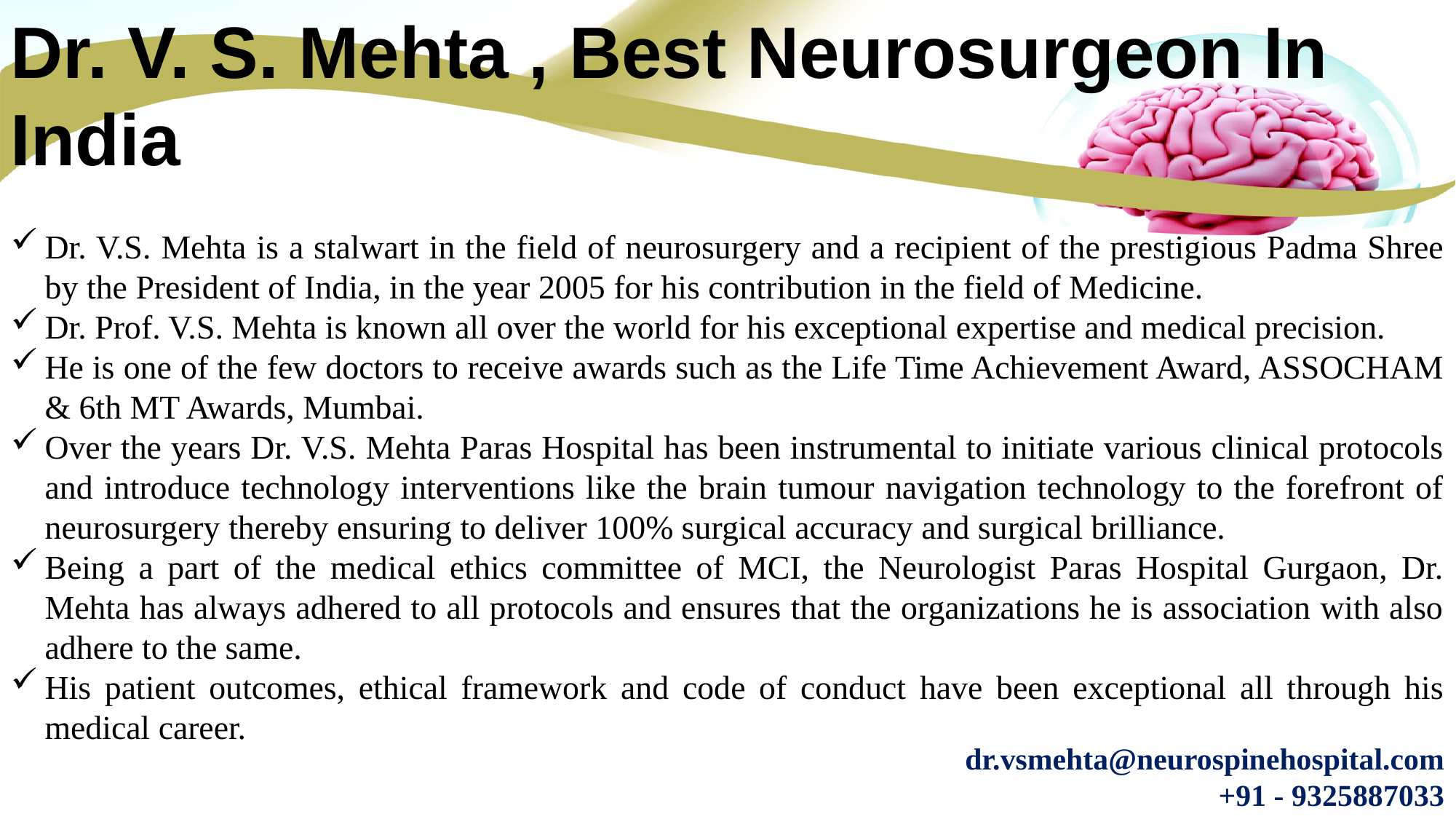

Dr. V. S. Mehta , Best Neurosurgeon In India
Dr. V.S. Mehta is a stalwart in the field of neurosurgery and a recipient of the prestigious Padma Shree by the President of India, in the year 2005 for his contribution in the field of Medicine.
Dr. Prof. V.S. Mehta is known all over the world for his exceptional expertise and medical precision.
He is one of the few doctors to receive awards such as the Life Time Achievement Award, ASSOCHAM & 6th MT Awards, Mumbai.
Over the years Dr. V.S. Mehta Paras Hospital has been instrumental to initiate various clinical protocols and introduce technology interventions like the brain tumour navigation technology to the forefront of neurosurgery thereby ensuring to deliver 100% surgical accuracy and surgical brilliance.
Being a part of the medical ethics committee of MCI, the Neurologist Paras Hospital Gurgaon, Dr. Mehta has always adhered to all protocols and ensures that the organizations he is association with also adhere to the same.
His patient outcomes, ethical framework and code of conduct have been exceptional all through his medical career.
dr.vsmehta@neurospinehospital.com
+91 - 9325887033